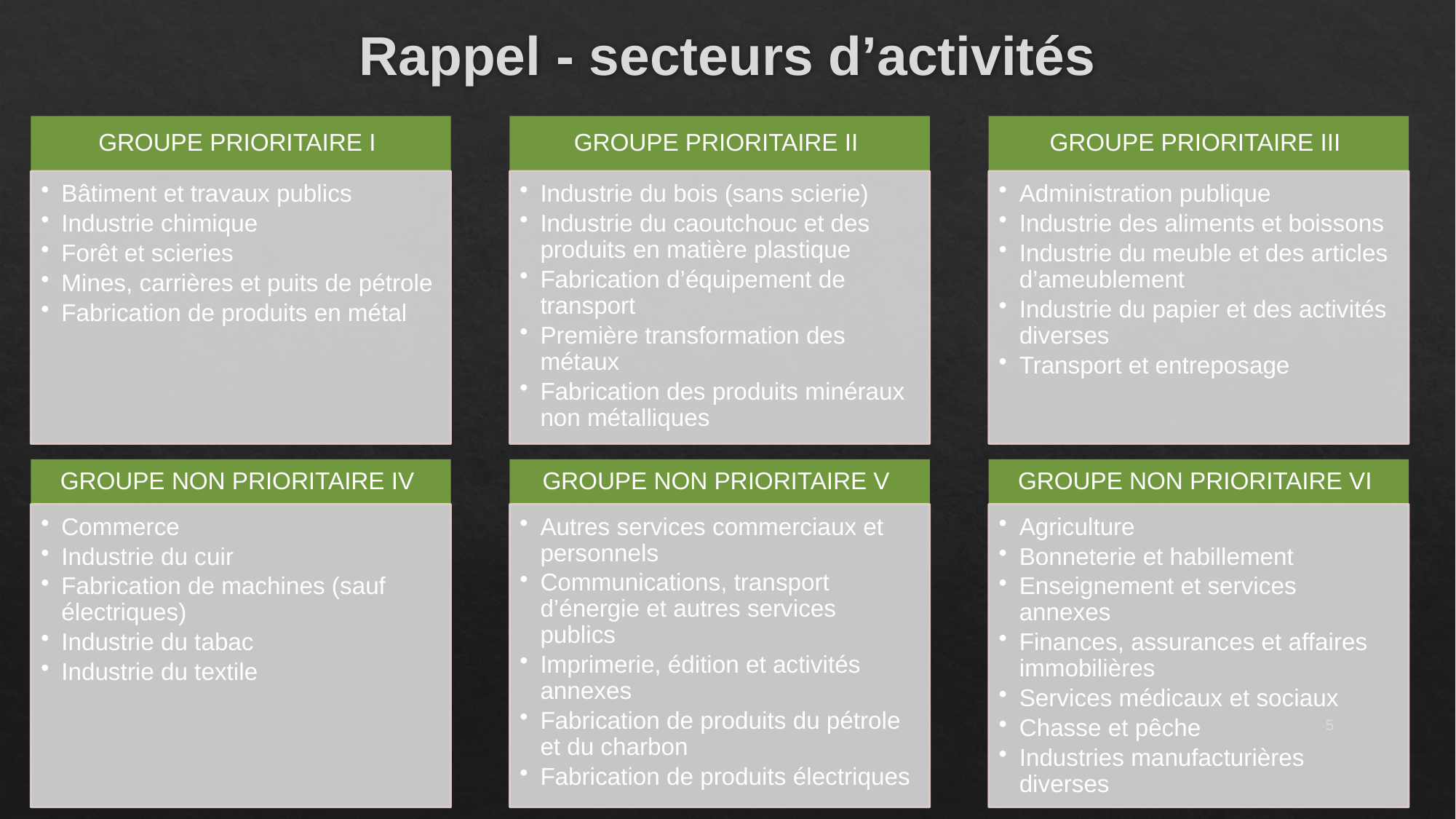

# Rappel - secteurs d’activités
GROUPE PRIORITAIRE I
Bâtiment et travaux publics
Industrie chimique
Forêt et scieries
Mines, carrières et puits de pétrole
Fabrication de produits en métal
GROUPE PRIORITAIRE II
Industrie du bois (sans scierie)
Industrie du caoutchouc et des produits en matière plastique
Fabrication d’équipement de transport
Première transformation des métaux
Fabrication des produits minéraux non métalliques
GROUPE PRIORITAIRE III
Administration publique
Industrie des aliments et boissons
Industrie du meuble et des articles d’ameublement
Industrie du papier et des activités diverses
Transport et entreposage
GROUPE NON PRIORITAIRE IV
Commerce
Industrie du cuir
Fabrication de machines (sauf électriques)
Industrie du tabac
Industrie du textile
GROUPE NON PRIORITAIRE V
Autres services commerciaux et personnels
Communications, transport d’énergie et autres services publics
Imprimerie, édition et activités annexes
Fabrication de produits du pétrole et du charbon
Fabrication de produits électriques
GROUPE NON PRIORITAIRE VI
Agriculture
Bonneterie et habillement
Enseignement et services annexes
Finances, assurances et affaires immobilières
Services médicaux et sociaux
Chasse et pêche
Industries manufacturières diverses
5